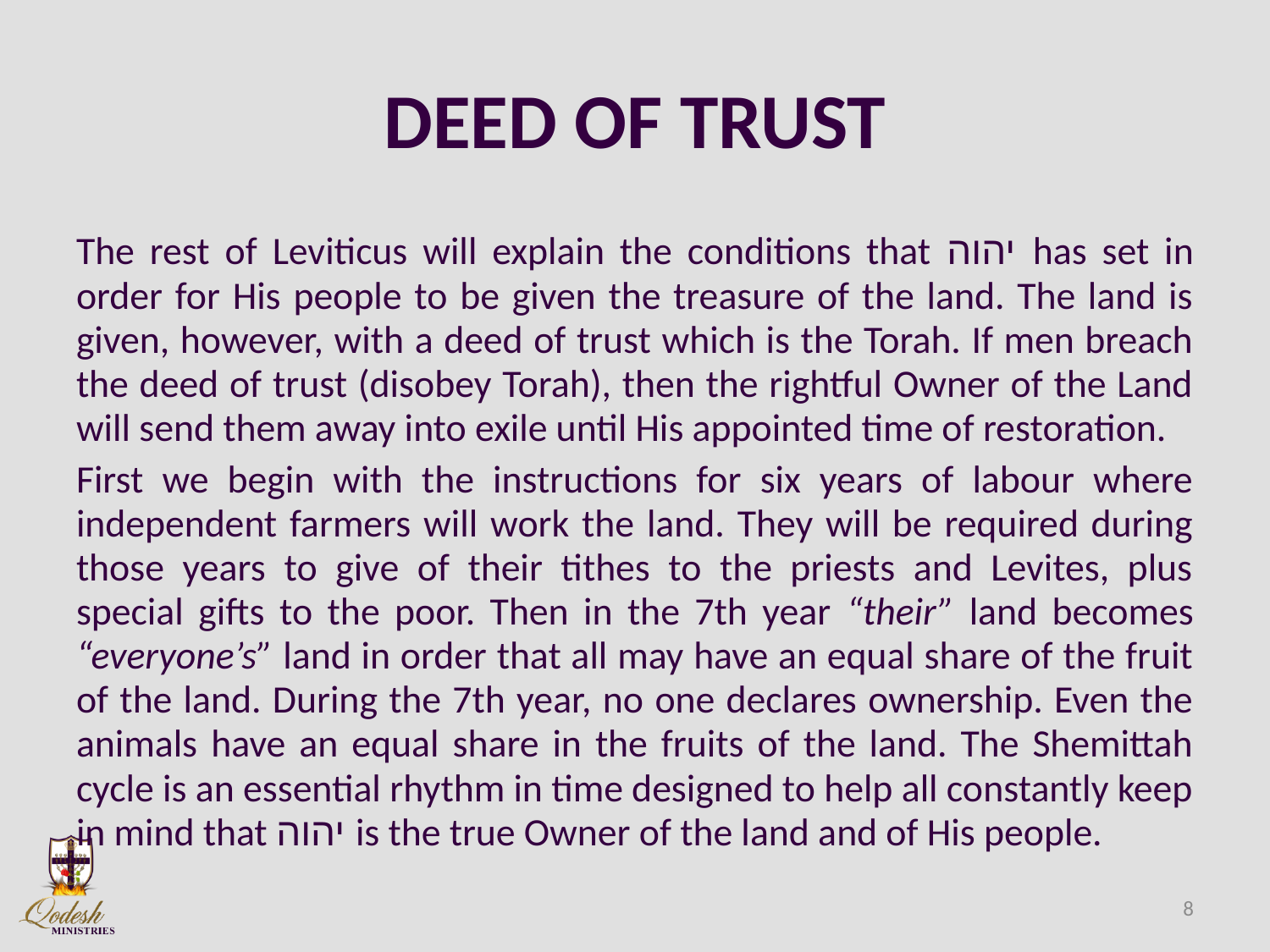

# DEED OF TRUST
The rest of Leviticus will explain the conditions that יהוה has set in order for His people to be given the treasure of the land. The land is given, however, with a deed of trust which is the Torah. If men breach the deed of trust (disobey Torah), then the rightful Owner of the Land will send them away into exile until His appointed time of restoration.
First we begin with the instructions for six years of labour where independent farmers will work the land. They will be required during those years to give of their tithes to the priests and Levites, plus special gifts to the poor. Then in the 7th year “their” land becomes “everyone’s” land in order that all may have an equal share of the fruit of the land. During the 7th year, no one declares ownership. Even the animals have an equal share in the fruits of the land. The Shemittah cycle is an essential rhythm in time designed to help all constantly keep in mind that יהוה is the true Owner of the land and of His people.
8